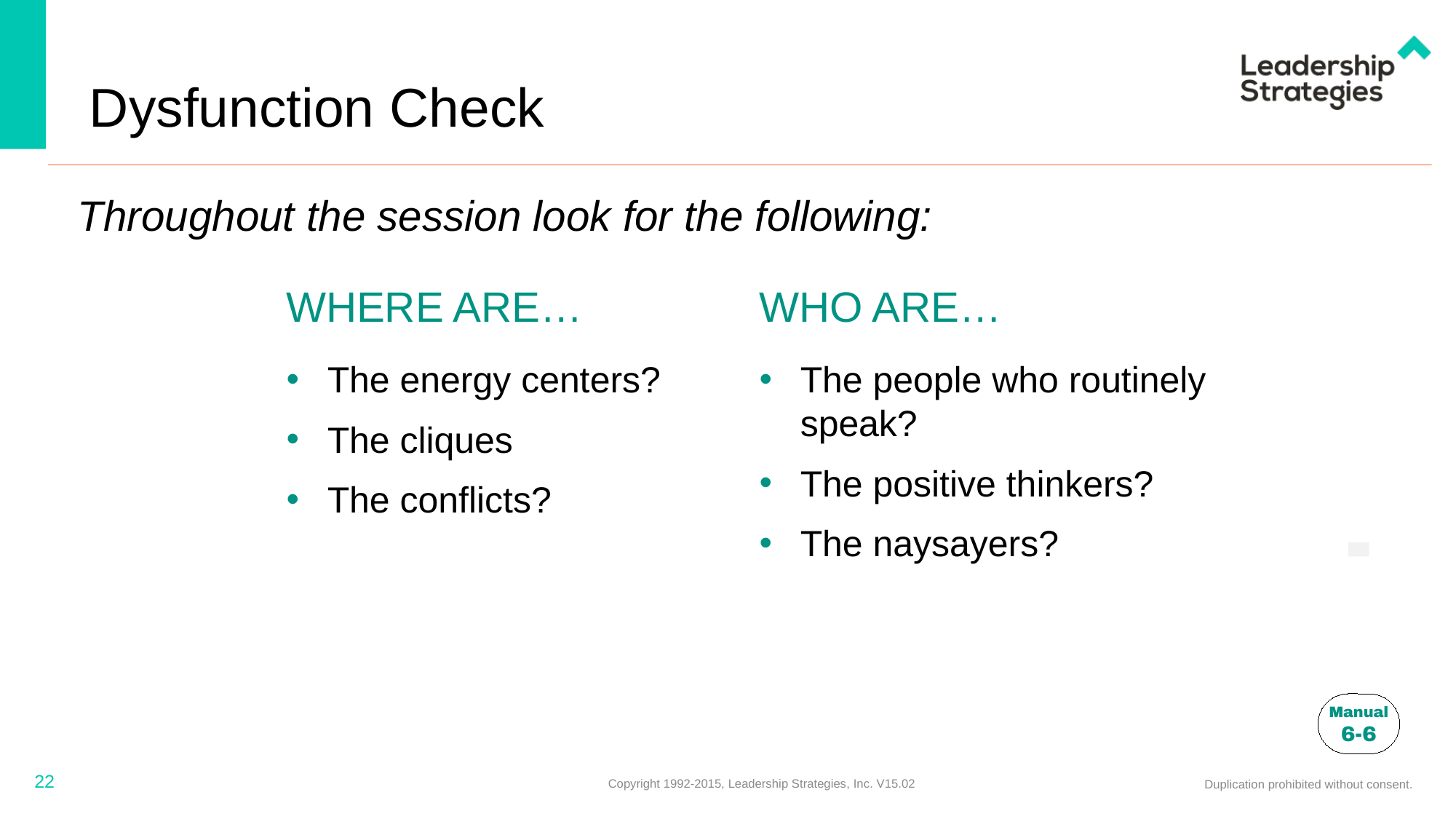

# Dysfunction Check
Throughout the session look for the following:
Where are…
Who are…
The energy centers?
The cliques
The conflicts?
The people who routinely speak?
The positive thinkers?
The naysayers?
-
Manual
6-6
22
Copyright 1992-2015, Leadership Strategies, Inc. V15.02